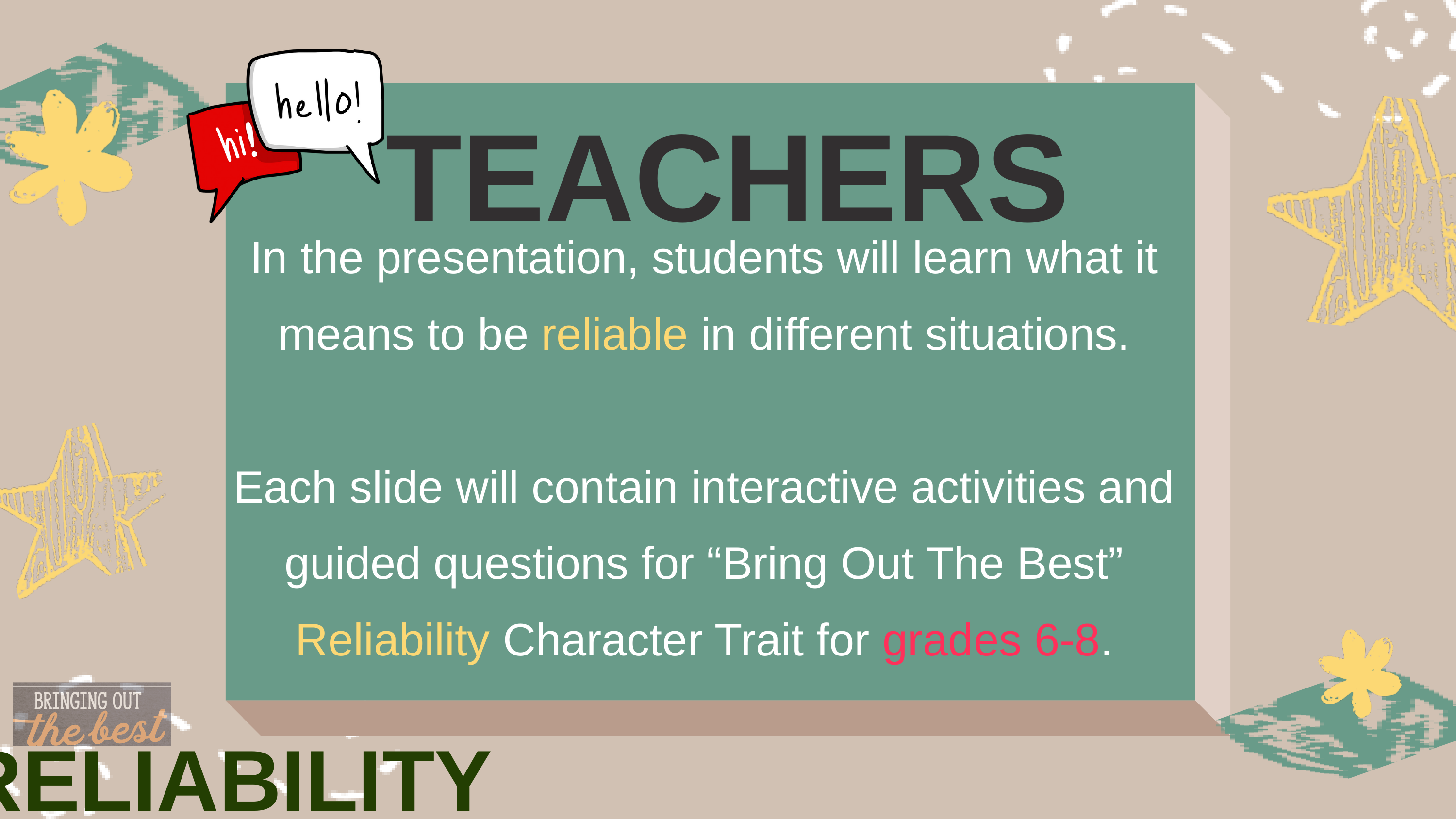

TEACHERS

In the presentation, students will learn what it means to be reliable in different situations.

Each slide will contain interactive activities and guided questions for “Bring Out The Best” Reliability Character Trait for grades 6-8.

RELIABILITY